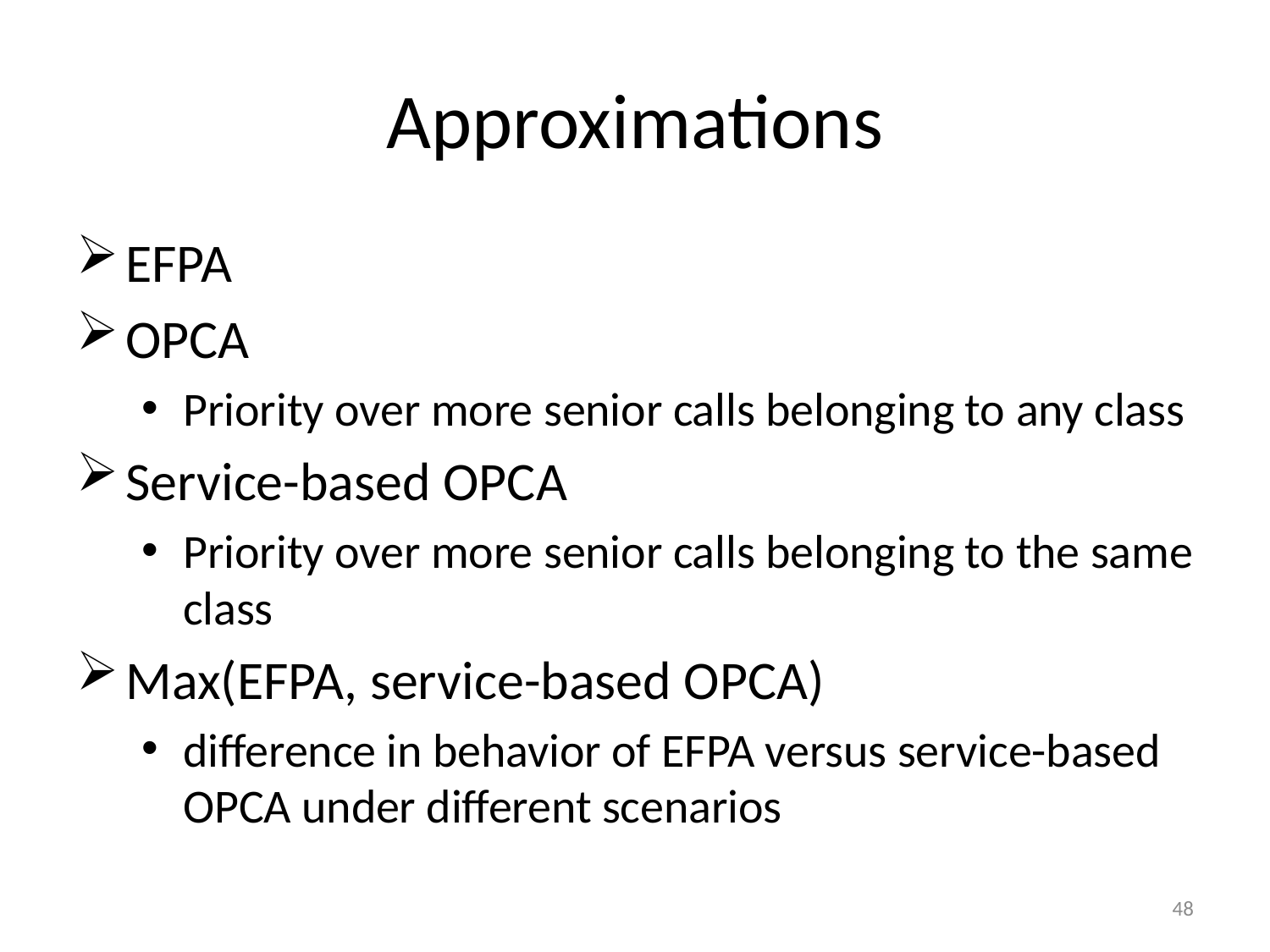

# Approximations
EFPA
OPCA
Priority over more senior calls belonging to any class
Service-based OPCA
Priority over more senior calls belonging to the same class
Max(EFPA, service-based OPCA)
difference in behavior of EFPA versus service-based OPCA under different scenarios
48